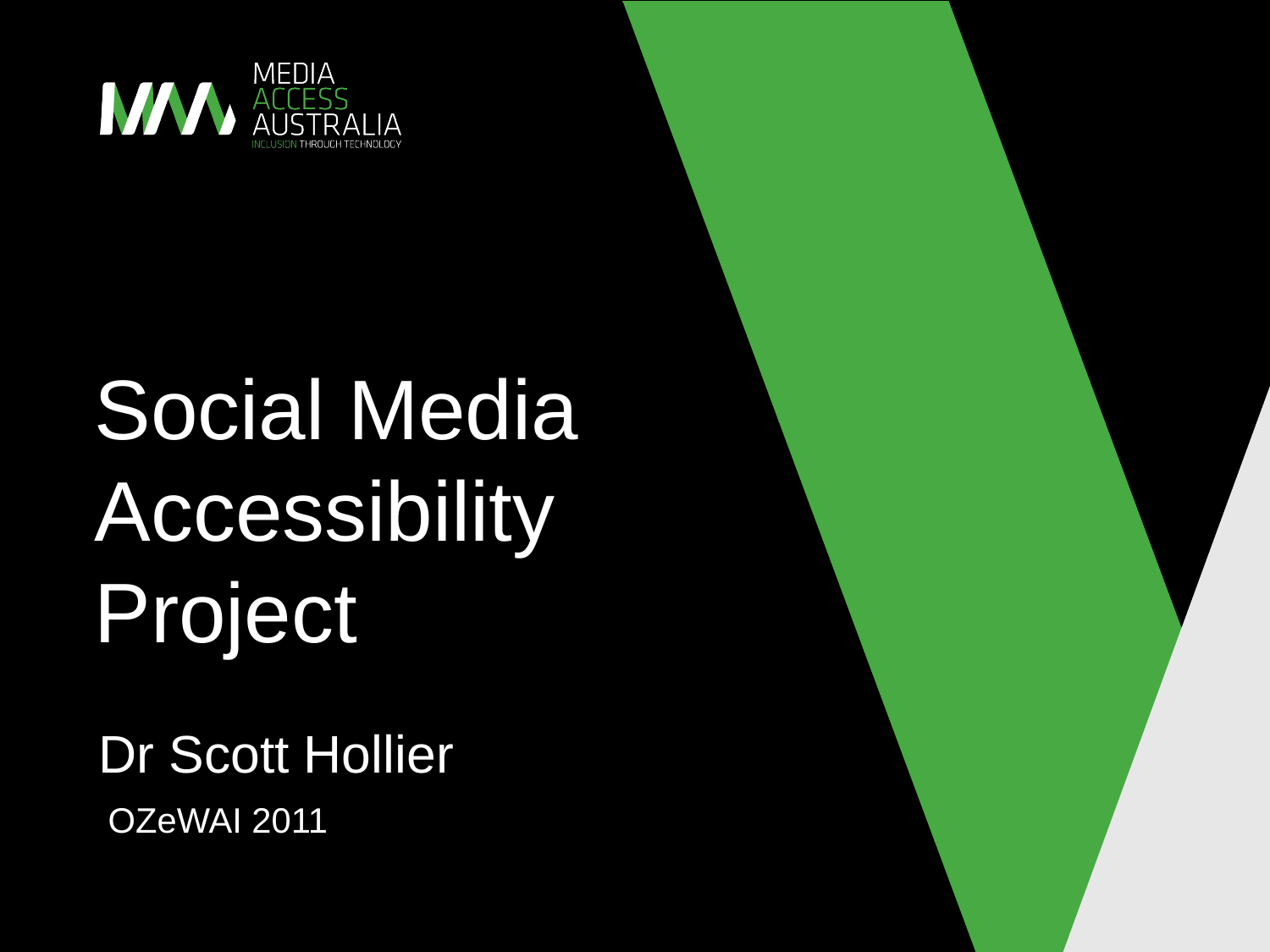

# Social Media Accessibility Project
Dr Scott Hollier
 OZeWAI 2011